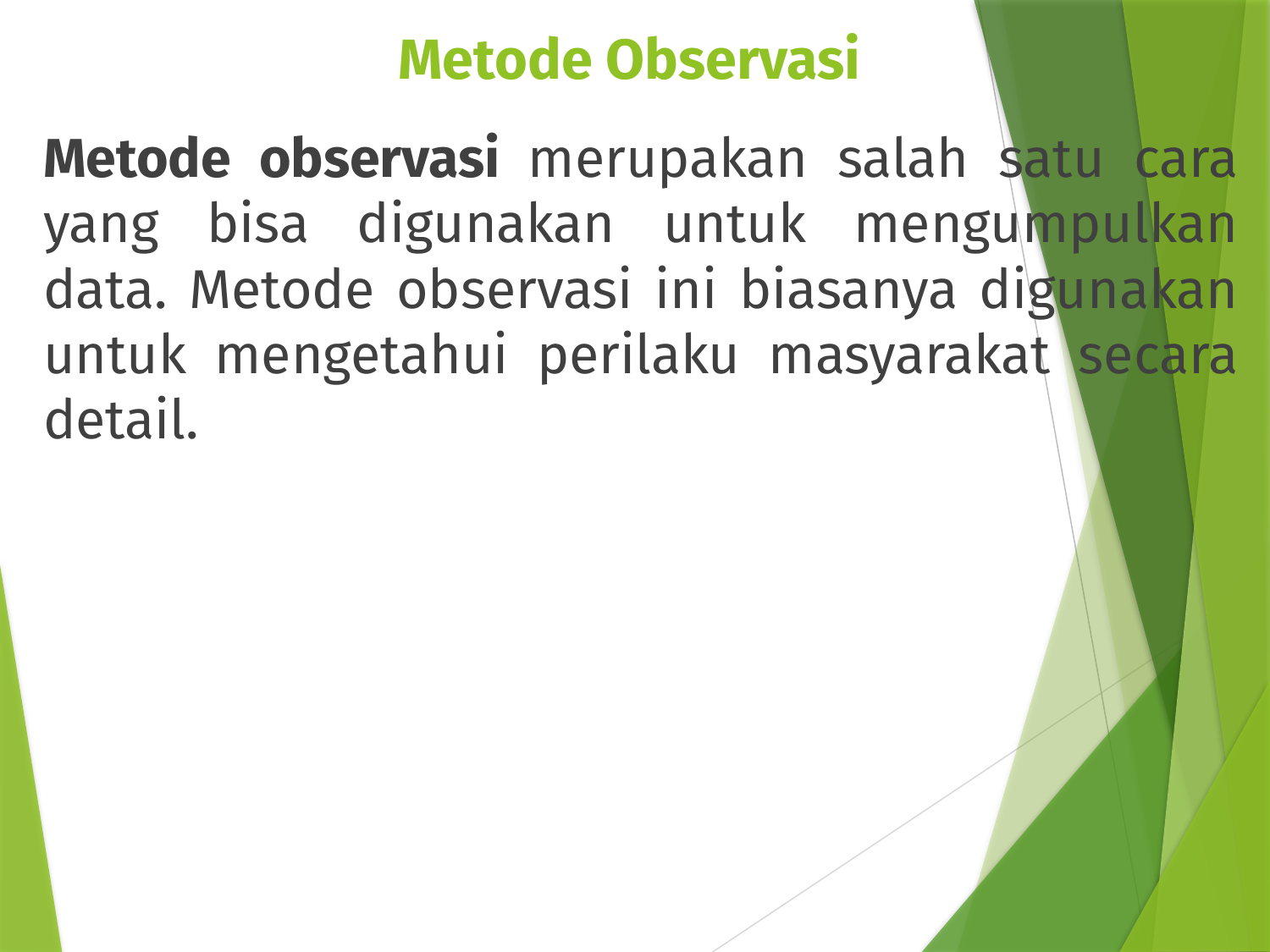

# Metode Observasi
Metode observasi merupakan salah satu cara yang bisa digunakan untuk mengumpulkan data. Metode observasi ini biasanya digunakan untuk mengetahui perilaku masyarakat secara detail.